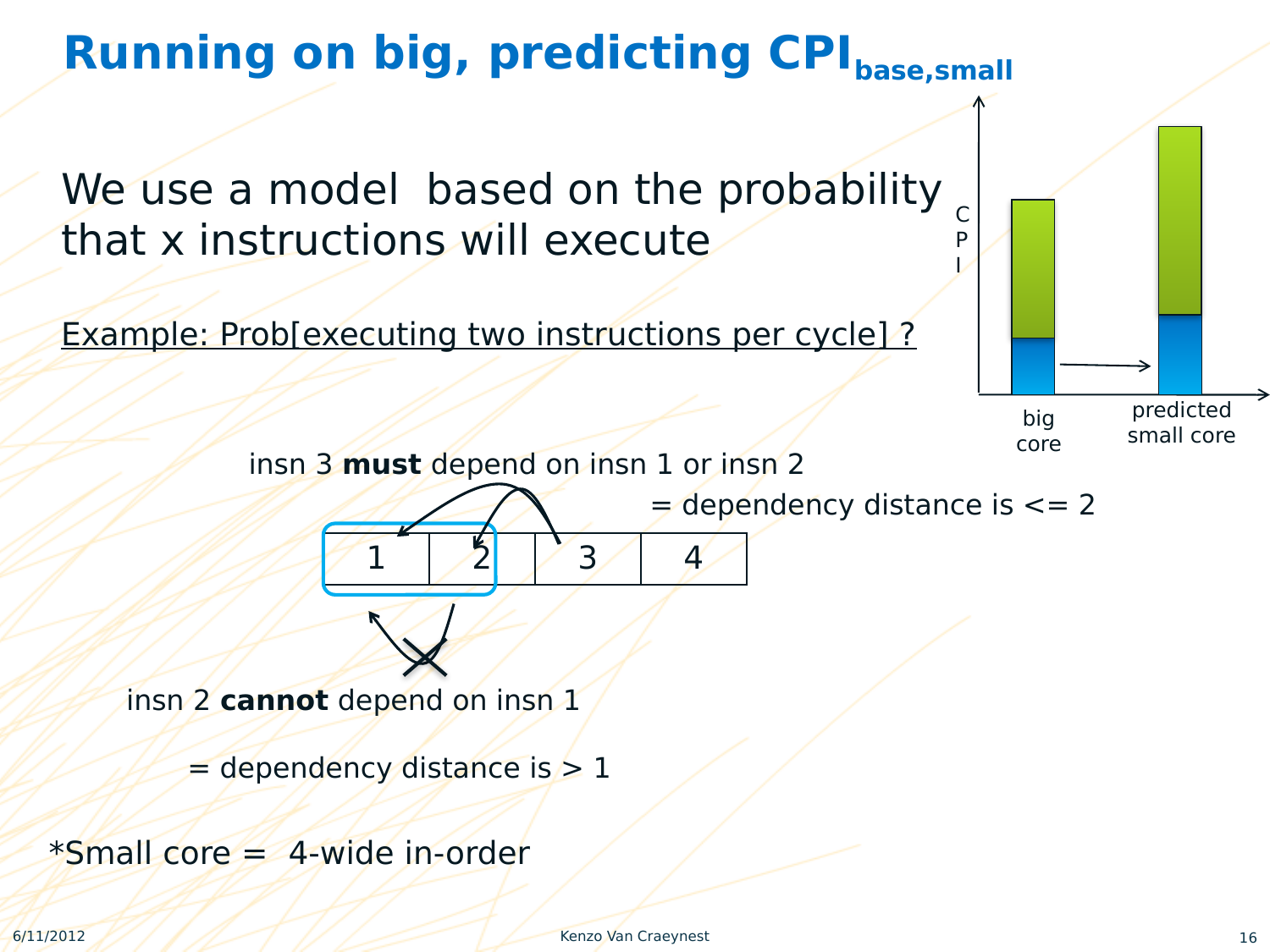

# Running on big, predicting CPIbase,small

CPI

big core
predicted small core
We use a model  based on the probability that x instructions will execute

Example: Prob[executing two instructions per cycle] ?
insn 3 must depend on insn 1 or insn 2

= dependency distance is <= 2

| 1 | 2 | 3 | 4 |
| --- | --- | --- | --- |

insn 2 cannot depend on insn 1
= dependency distance is > 1
*Small core =  4-wide in-order

Kenzo Van Craeynest
6/11/2012
16